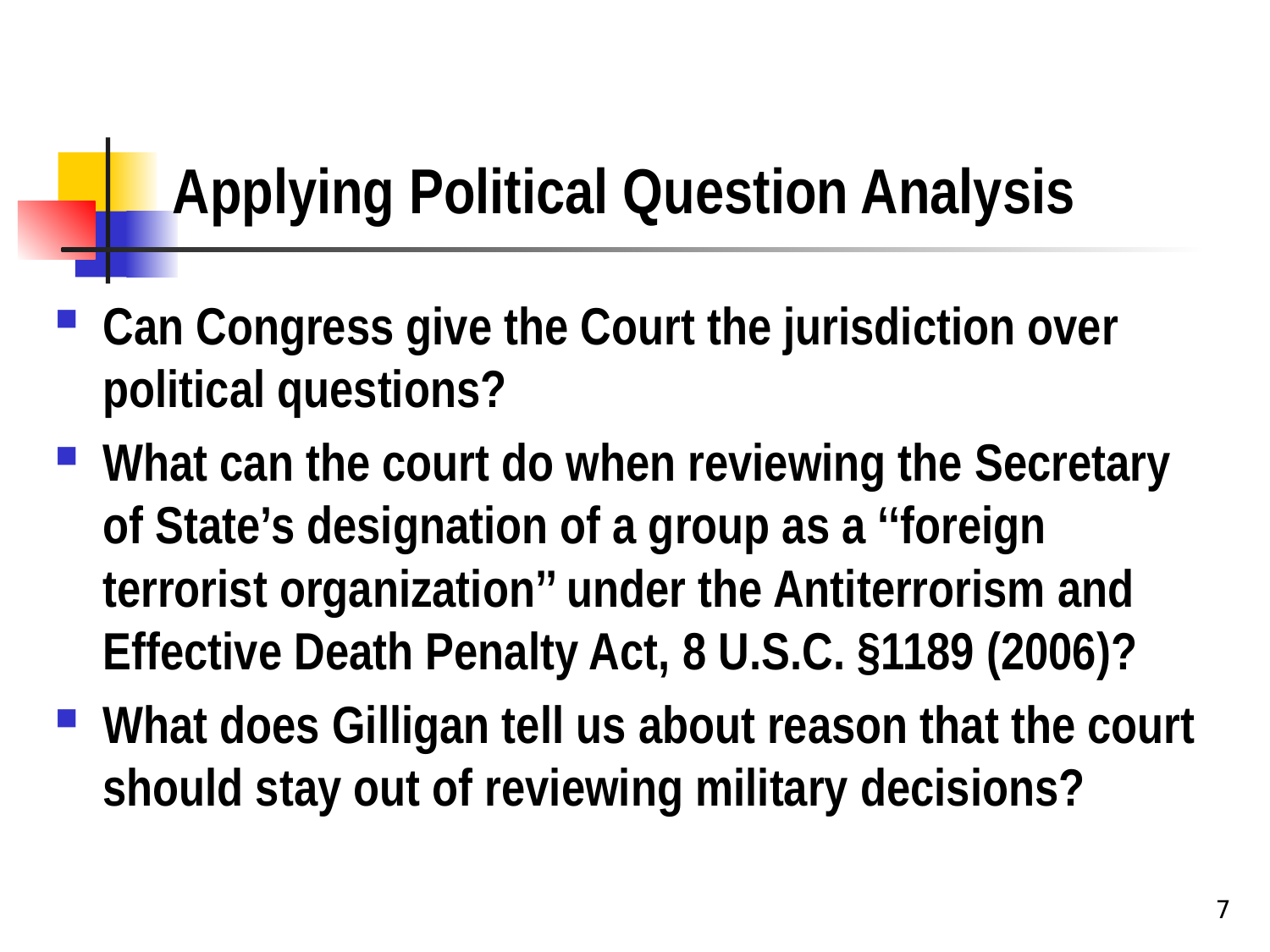

# Applying Political Question Analysis
Can Congress give the Court the jurisdiction over political questions?
What can the court do when reviewing the Secretary of State’s designation of a group as a ‘‘foreign terrorist organization’’ under the Antiterrorism and Effective Death Penalty Act, 8 U.S.C. §1189 (2006)?
What does Gilligan tell us about reason that the court should stay out of reviewing military decisions?
7